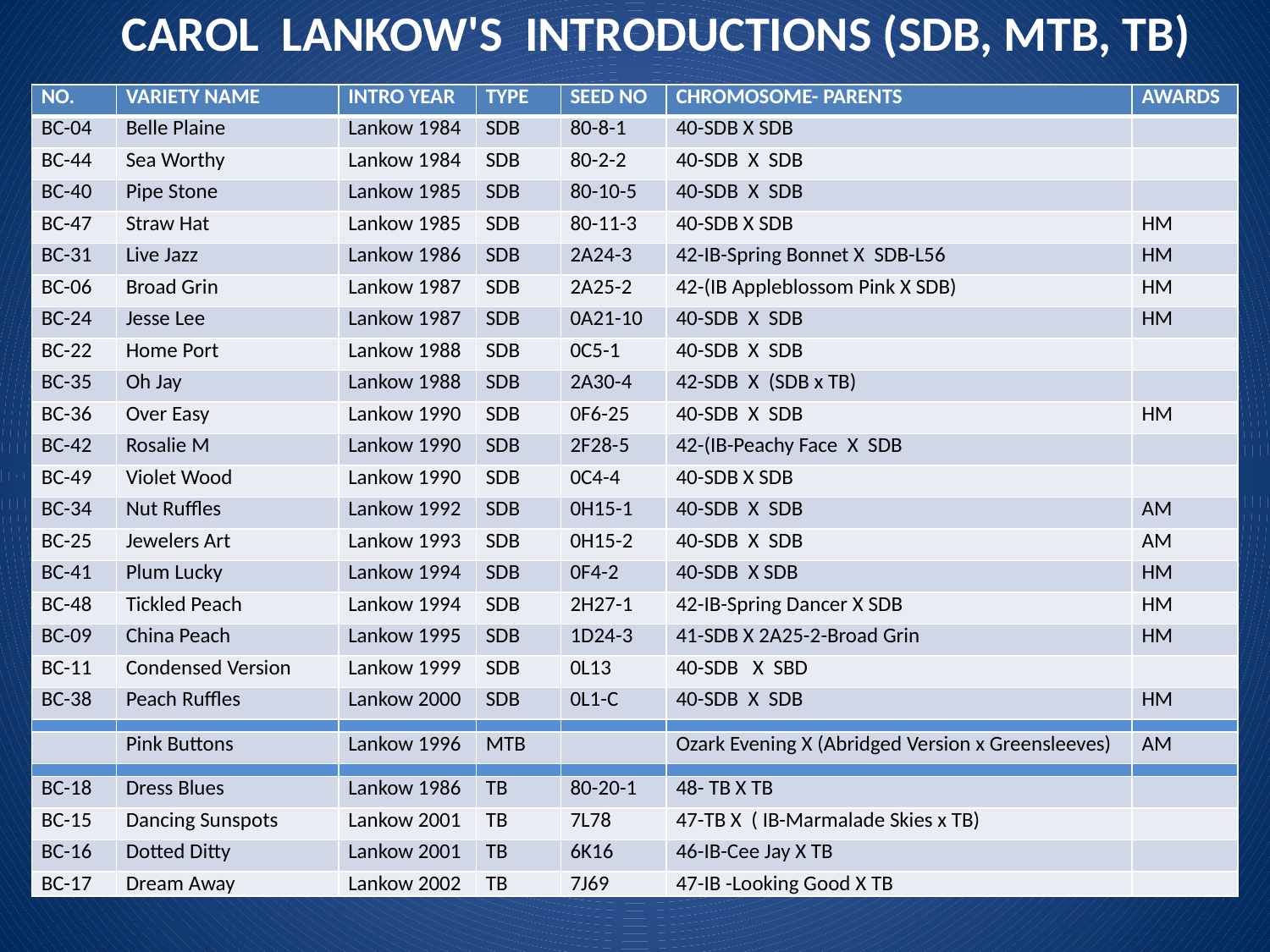

CAROL  LANKOW'S  INTRODUCTIONS (SDB, MTB, TB)
| NO. | VARIETY NAME | INTRO YEAR | TYPE | SEED NO | CHROMOSOME- PARENTS | AWARDS |
| --- | --- | --- | --- | --- | --- | --- |
| BC-04 | Belle Plaine | Lankow 1984 | SDB | 80-8-1 | 40-SDB X SDB |  |
| BC-44 | Sea Worthy | Lankow 1984 | SDB | 80-2-2 | 40-SDB X SDB |  |
| BC-40 | Pipe Stone | Lankow 1985 | SDB | 80-10-5 | 40-SDB X SDB |  |
| BC-47 | Straw Hat | Lankow 1985 | SDB | 80-11-3 | 40-SDB X SDB | HM |
| BC-31 | Live Jazz | Lankow 1986 | SDB | 2A24-3 | 42-IB-Spring Bonnet X SDB-L56 | HM |
| BC-06 | Broad Grin | Lankow 1987 | SDB | 2A25-2 | 42-(IB Appleblossom Pink X SDB) | HM |
| BC-24 | Jesse Lee | Lankow 1987 | SDB | 0A21-10 | 40-SDB X SDB | HM |
| BC-22 | Home Port | Lankow 1988 | SDB | 0C5-1 | 40-SDB X SDB |  |
| BC-35 | Oh Jay | Lankow 1988 | SDB | 2A30-4 | 42-SDB X (SDB x TB) |  |
| BC-36 | Over Easy | Lankow 1990 | SDB | 0F6-25 | 40-SDB X SDB | HM |
| BC-42 | Rosalie M | Lankow 1990 | SDB | 2F28-5 | 42-(IB-Peachy Face X SDB |  |
| BC-49 | Violet Wood | Lankow 1990 | SDB | 0C4-4 | 40-SDB X SDB |  |
| BC-34 | Nut Ruffles | Lankow 1992 | SDB | 0H15-1 | 40-SDB X SDB | AM |
| BC-25 | Jewelers Art | Lankow 1993 | SDB | 0H15-2 | 40-SDB X SDB | AM |
| BC-41 | Plum Lucky | Lankow 1994 | SDB | 0F4-2 | 40-SDB X SDB | HM |
| BC-48 | Tickled Peach | Lankow 1994 | SDB | 2H27-1 | 42-IB-Spring Dancer X SDB | HM |
| BC-09 | China Peach | Lankow 1995 | SDB | 1D24-3 | 41-SDB X 2A25-2-Broad Grin | HM |
| BC-11 | Condensed Version | Lankow 1999 | SDB | 0L13 | 40-SDB X SBD |  |
| BC-38 | Peach Ruffles | Lankow 2000 | SDB | 0L1-C | 40-SDB X SDB | HM |
|  |  |  |  |  |  |  |
|  | Pink Buttons | Lankow 1996 | MTB |  | Ozark Evening X (Abridged Version x Greensleeves) | AM |
|  |  |  |  |  |  |  |
| BC-18 | Dress Blues | Lankow 1986 | TB | 80-20-1 | 48- TB X TB |  |
| BC-15 | Dancing Sunspots | Lankow 2001 | TB | 7L78 | 47-TB X ( IB-Marmalade Skies x TB) |  |
| BC-16 | Dotted Ditty | Lankow 2001 | TB | 6K16 | 46-IB-Cee Jay X TB |  |
| BC-17 | Dream Away | Lankow 2002 | TB | 7J69 | 47-IB -Looking Good X TB |  |